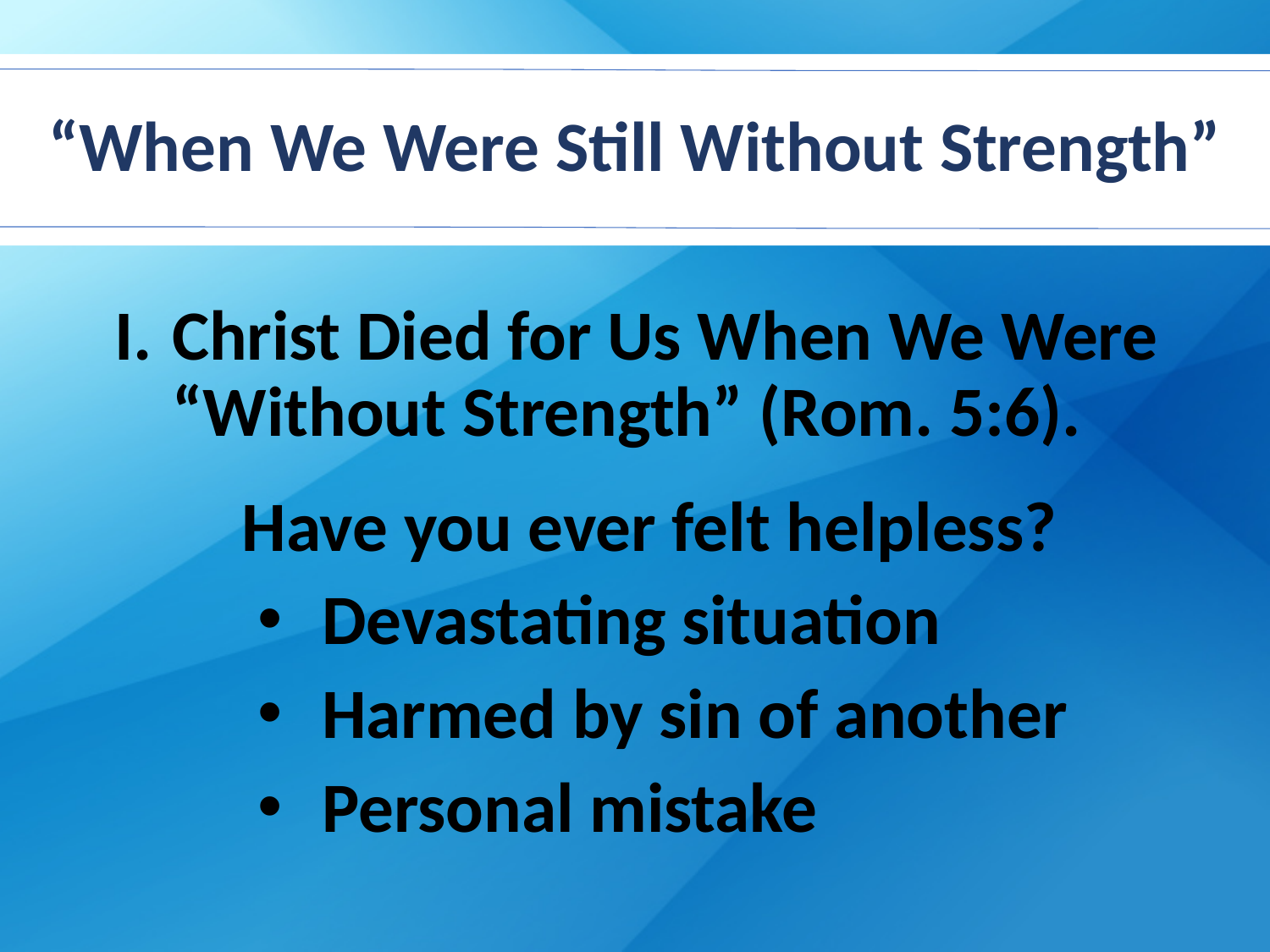

# “When We Were Still Without Strength”
I. 	Christ Died for Us When We Were “Without Strength” (Rom. 5:6).
Have you ever felt helpless?
Devastating situation
Harmed by sin of another
Personal mistake